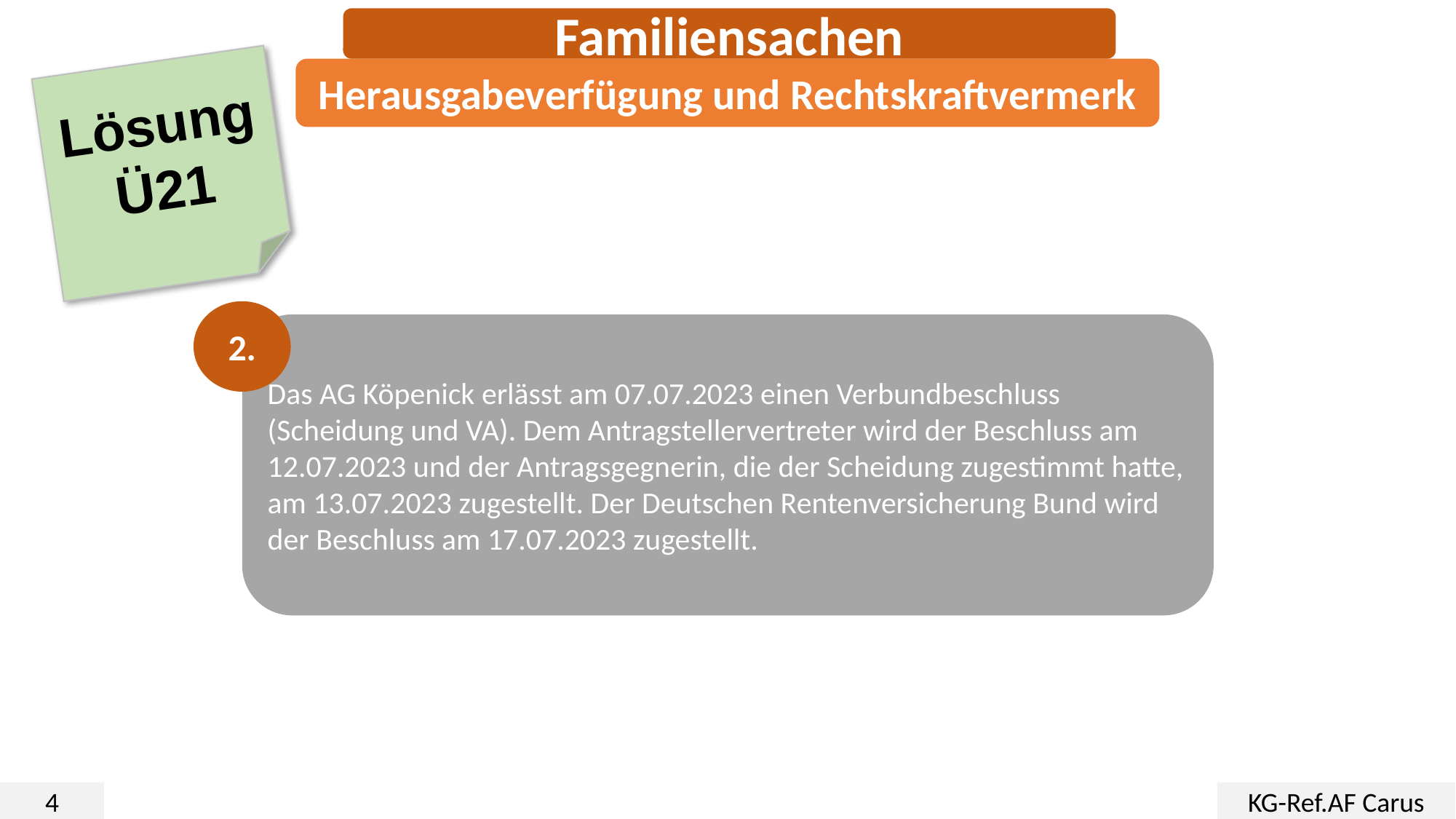

Familiensachen
Herausgabeverfügung und Rechtskraftvermerk
Lösung
Ü21
2.
Das AG Köpenick erlässt am 07.07.2023 einen Verbundbeschluss (Scheidung und VA). Dem Antragstellervertreter wird der Beschluss am 12.07.2023 und der Antragsgegnerin, die der Scheidung zugestimmt hatte, am 13.07.2023 zugestellt. Der Deutschen Rentenversicherung Bund wird der Beschluss am 17.07.2023 zugestellt.
4
KG-Ref.AF Carus